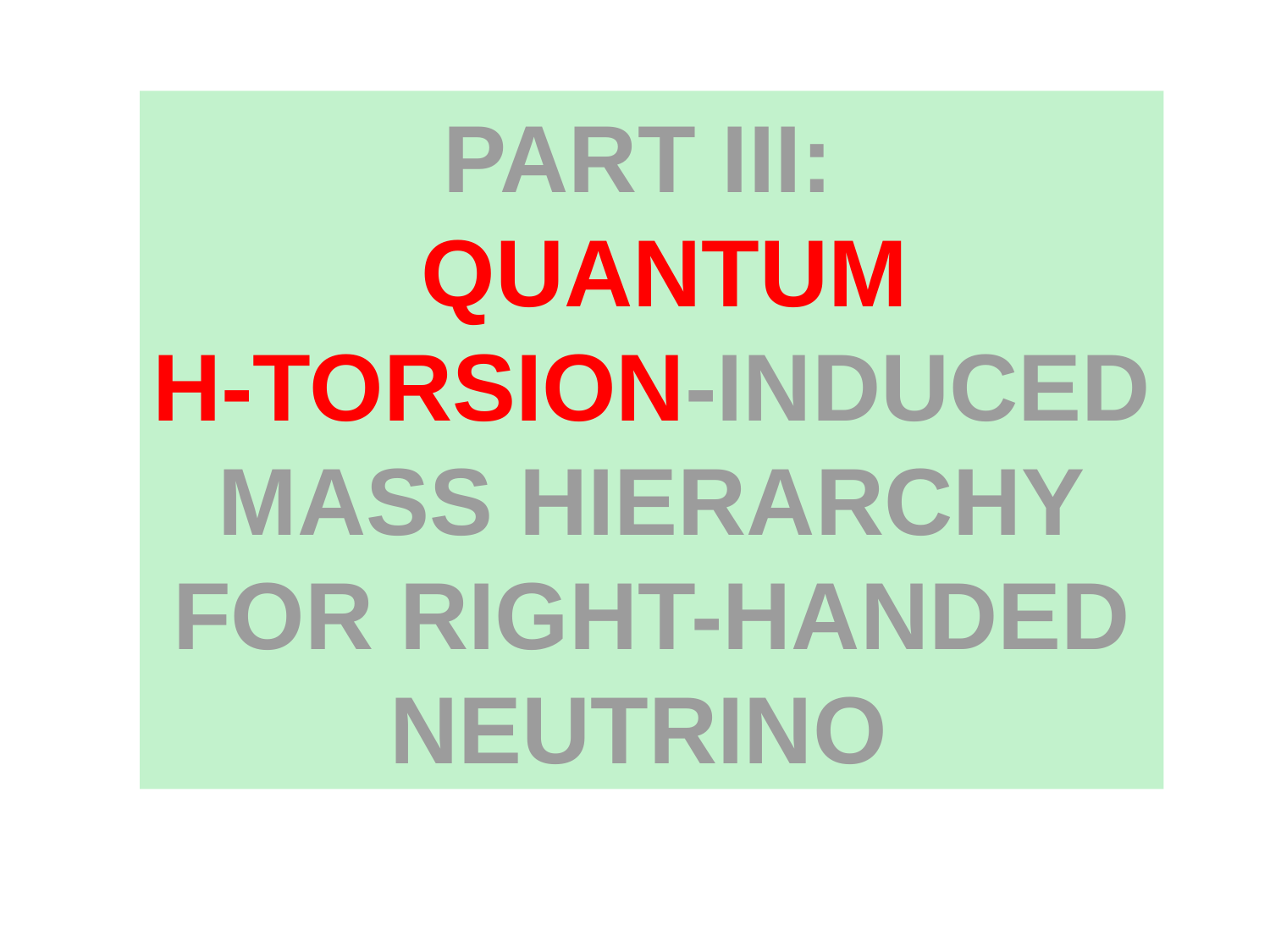

PART III:
 QUANTUM
H-TORSION-INDUCED
MASS HIERARCHY
FOR RIGHT-HANDED
NEUTRINO